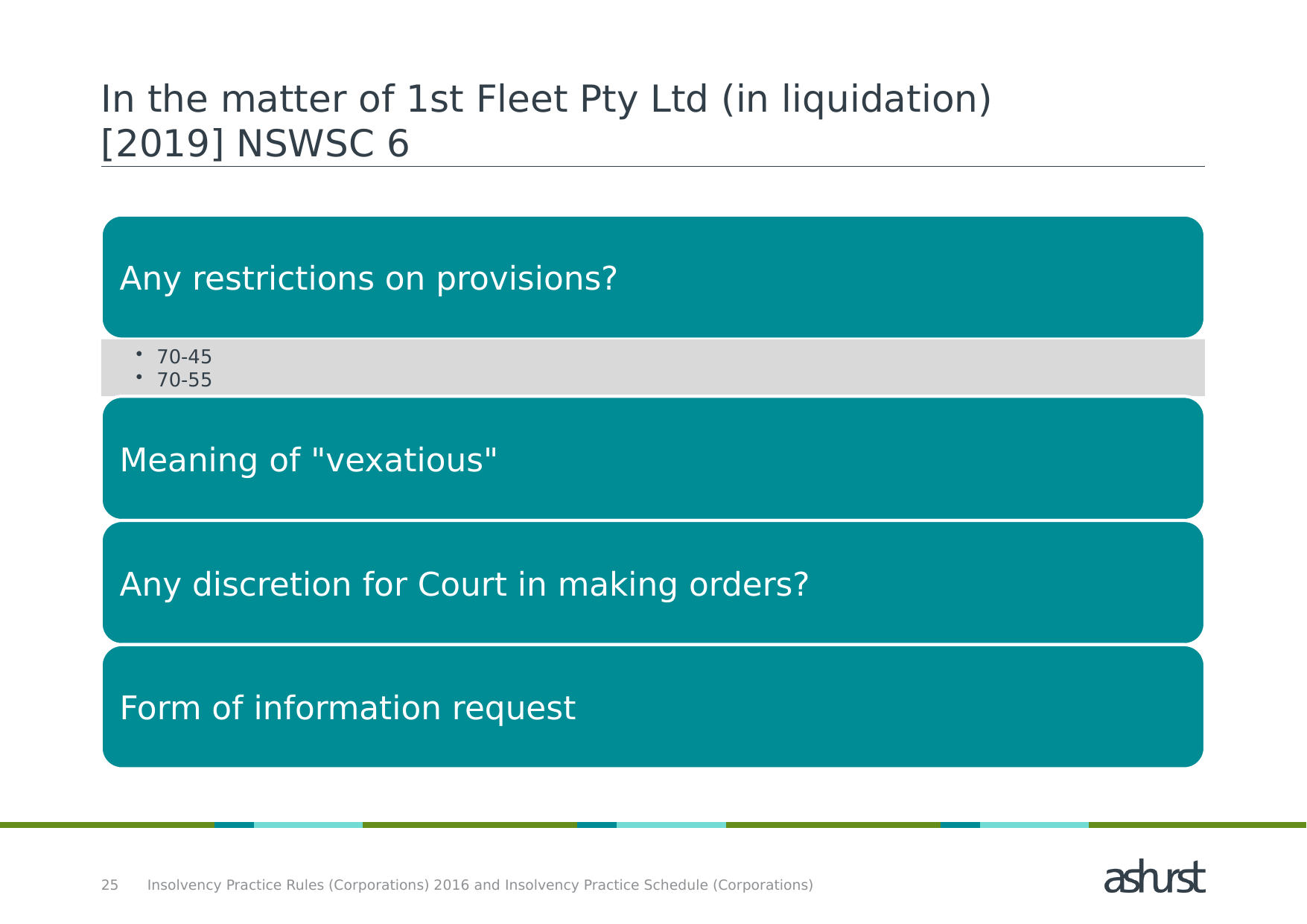

# In the matter of 1st Fleet Pty Ltd (in liquidation) [2019] NSWSC 6
Any restrictions on provisions?
70-45
70-55
Meaning of "vexatious"
Any discretion for Court in making orders?
Form of information request
25
Insolvency Practice Rules (Corporations) 2016 and Insolvency Practice Schedule (Corporations)